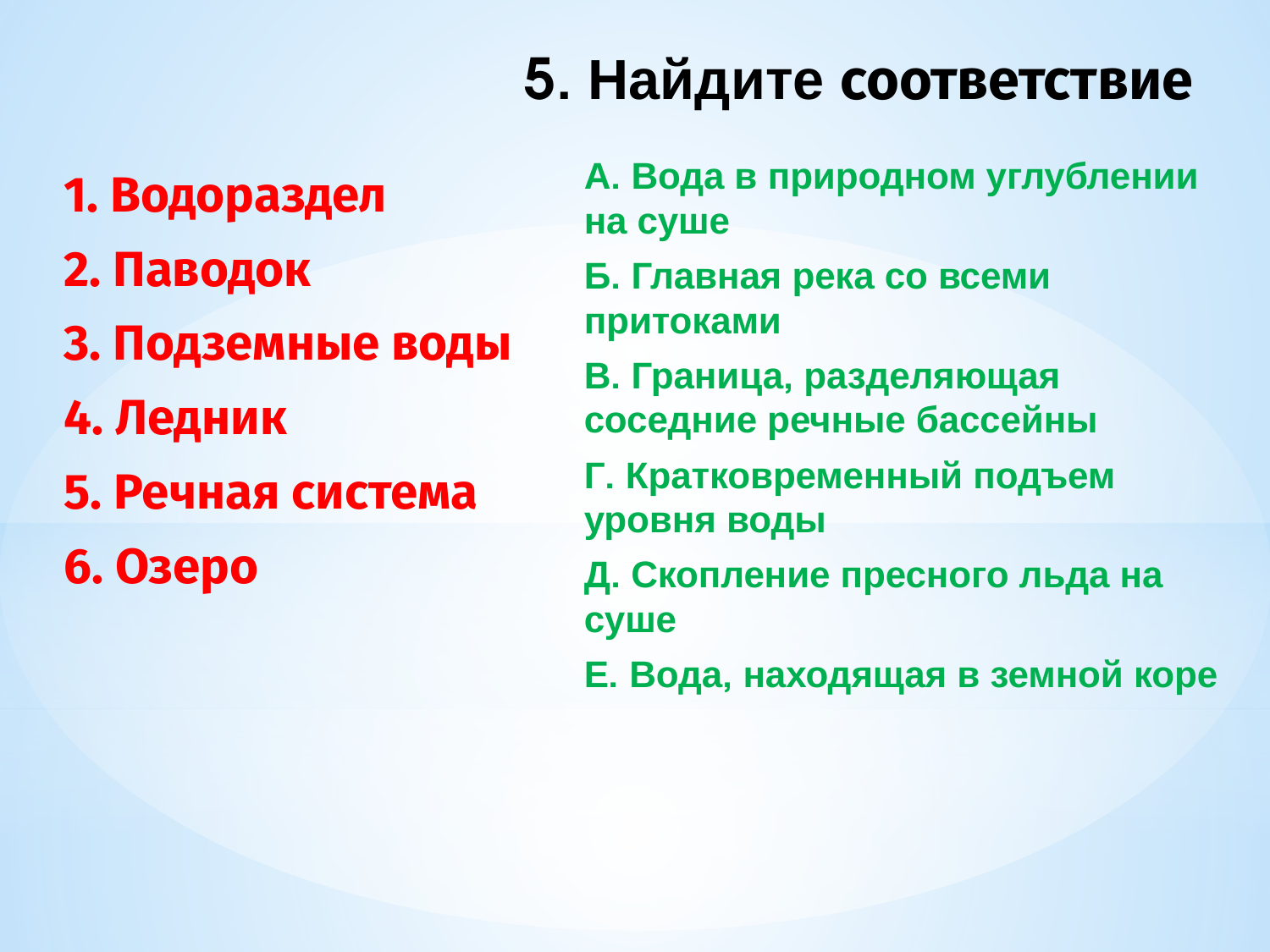

# 5. Найдите соответствие
А. Вода в природном углублении на суше
Б. Главная река со всеми притоками
В. Граница, разделяющая соседние речные бассейны
Г. Кратковременный подъем уровня воды
Д. Скопление пресного льда на суше
Е. Вода, находящая в земной коре

1. Водораздел
2. Паводок
3. Подземные воды
4. Ледник
5. Речная система
6. Озеро